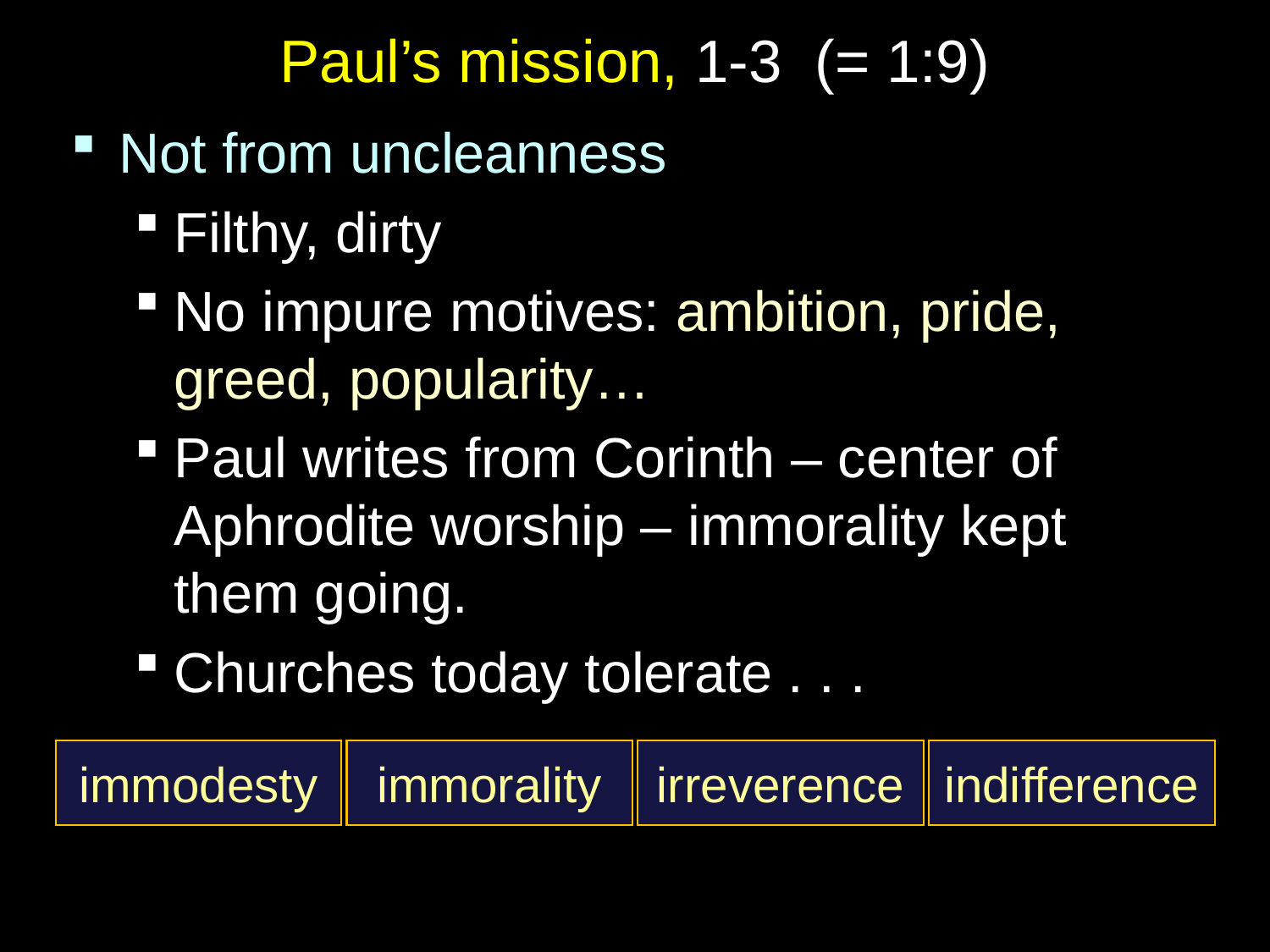

# Paul’s mission, 1-3  (= 1:9)
Not from uncleanness
Filthy, dirty
No impure motives: ambition, pride, greed, popularity…
Paul writes from Corinth – center of Aphrodite worship – immorality kept them going.
Churches today tolerate . . .

immodesty
immorality
irreverence
indifference